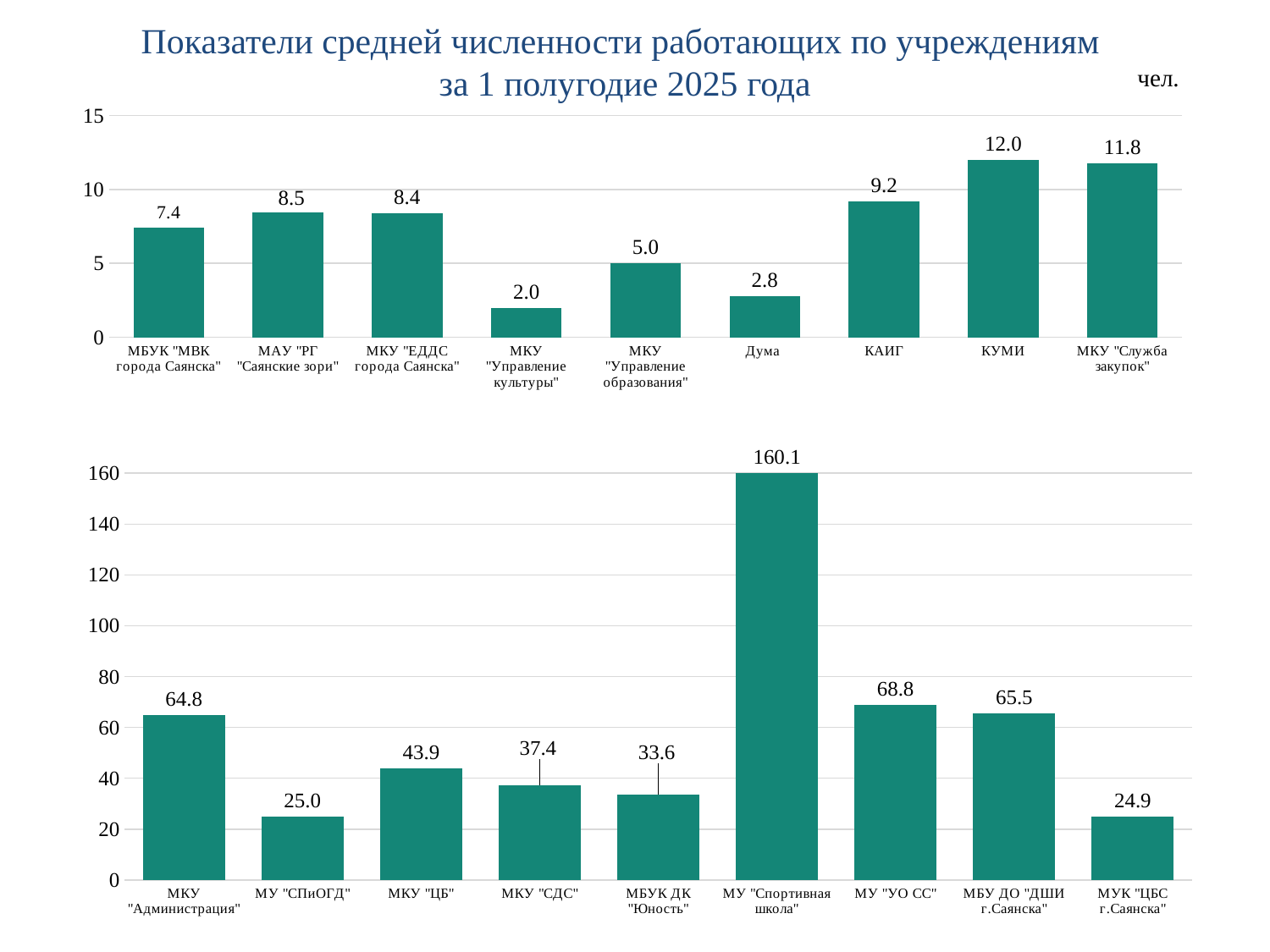

Показатели средней численности работающих по учреждениям
за 1 полугодие 2025 года
чел.

### Chart

| Category | Ряд 1 |
|---|---|
| МБУК "МВК города Саянска" | 7.4 |
| МАУ "РГ "Саянские зори" | 8.47 |
| МКУ "ЕДДС города Саянска" | 8.42 |
| МКУ "Управление культуры" | 2.0 |
| МКУ "Управление образования" | 5.0 |
| Дума  | 2.75 |
| КАИГ | 9.2 |
| КУМИ | 12.0 |
| МКУ "Служба закупок" | 11.78 |

### Chart

| Category | Ряд 1 |
|---|---|
| МКУ "Администрация" | 64.8 |
| МУ "СПиОГД" | 25.01 |
| МКУ "ЦБ" | 43.9 |
| МКУ "СДС" | 37.39 |
| МБУК ДК "Юность" | 33.63 |
| МУ "Спортивная школа" | 160.06 |
| МУ "УО СС" | 68.8 |
| МБУ ДО "ДШИ г.Саянска" | 65.45 |
| МУК "ЦБС г.Саянска" | 24.89 |